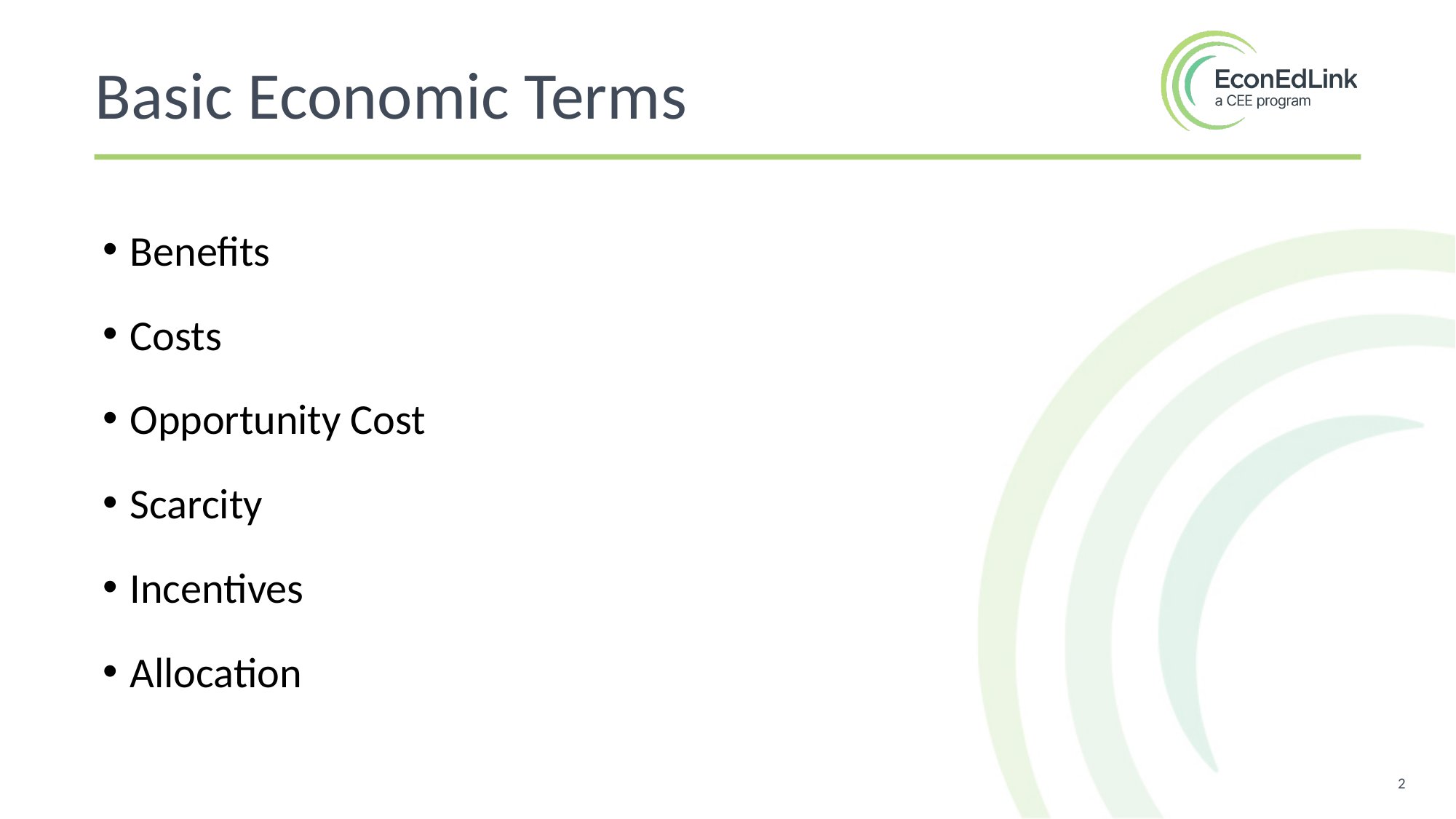

Basic Economic Terms
Benefits
Costs
Opportunity Cost
Scarcity
Incentives
Allocation
2